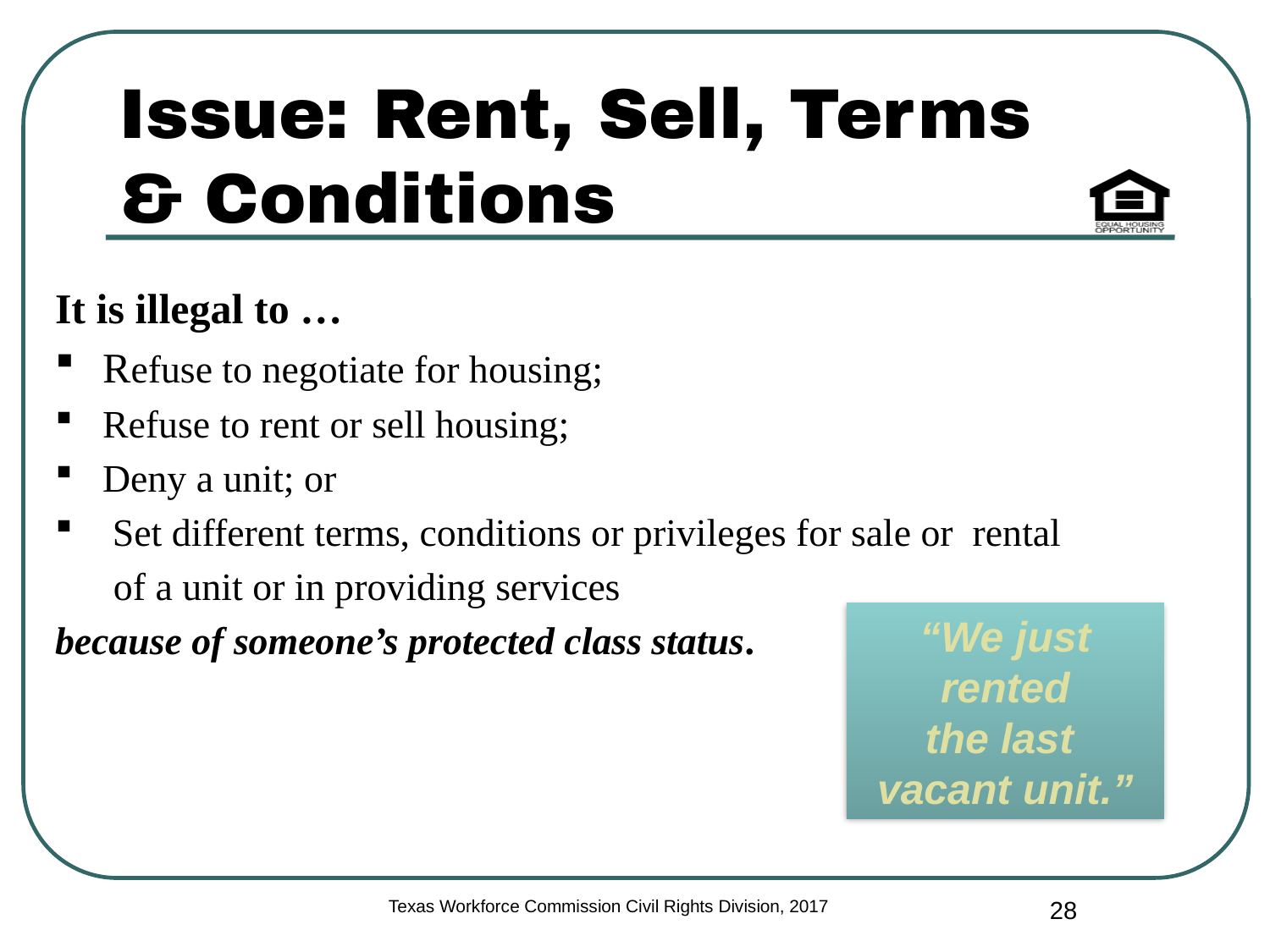

# Issue: Rent, Sell, Terms & Conditions
It is illegal to …
Refuse to negotiate for housing;
Refuse to rent or sell housing;
Deny a unit; or
 Set different terms, conditions or privileges for sale or  rental
      of a unit or in providing services
because of someone’s protected class status.
“We just rented
the last
vacant unit.”
28
Texas Workforce Commission Civil Rights Division, 2017